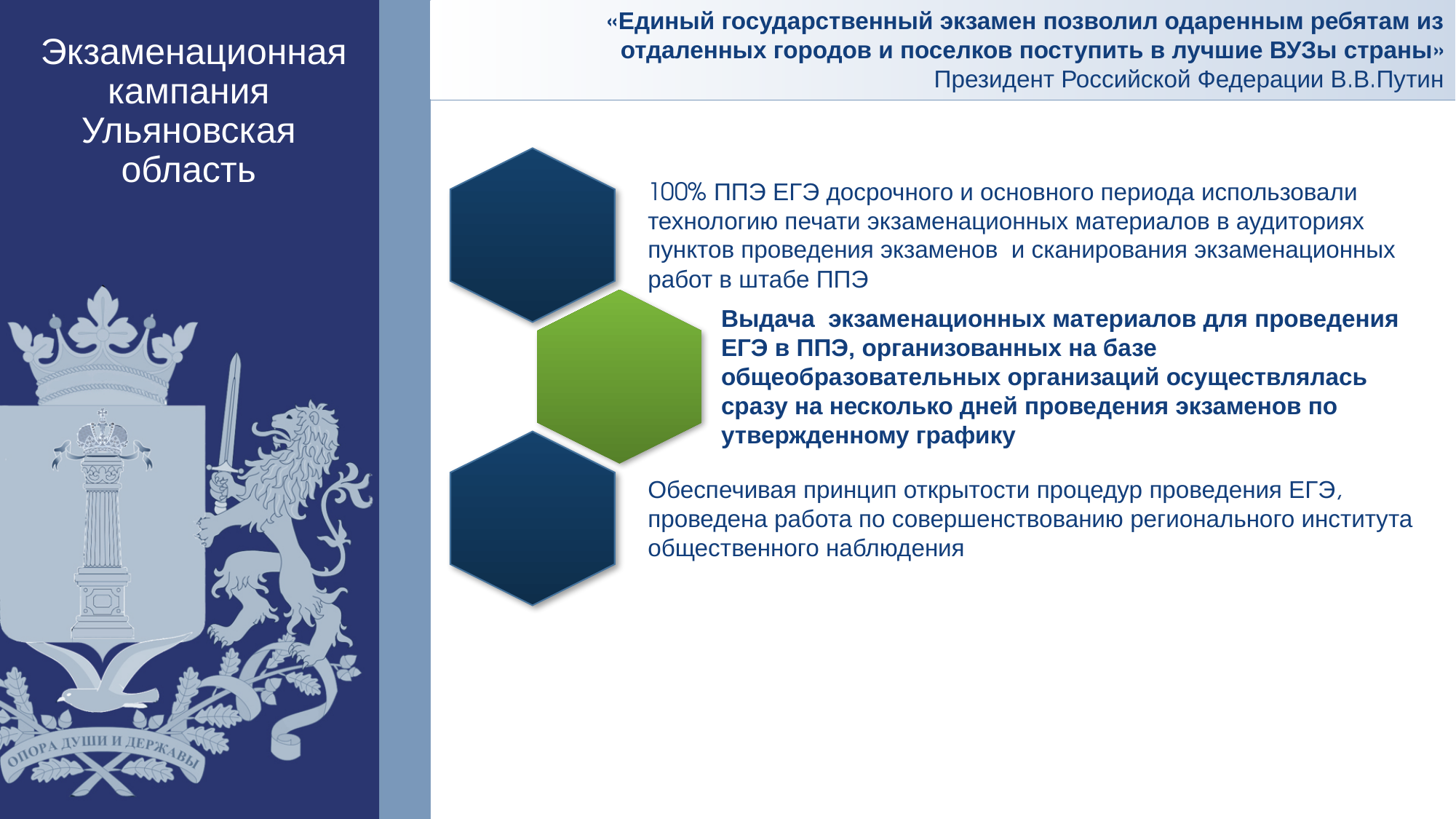

«Единый государственный экзамен позволил одаренным ребятам из отдаленных городов и поселков поступить в лучшие ВУЗы страны»
Президент Российской Федерации В.В.Путин
# Экзаменационная кампания Ульяновская область

100% ППЭ ЕГЭ досрочного и основного периода использовали технологию печати экзаменационных материалов в аудиториях пунктов проведения экзаменов  и сканирования экзаменационных работ в штабе ППЭ

Выдача  экзаменационных материалов для проведения ЕГЭ в ППЭ, организованных на базе общеобразовательных организаций осуществлялась
сразу на несколько дней проведения экзаменов по утвержденному графику

Обеспечивая принцип открытости процедур проведения ЕГЭ, проведена работа по совершенствованию регионального института общественного наблюдения